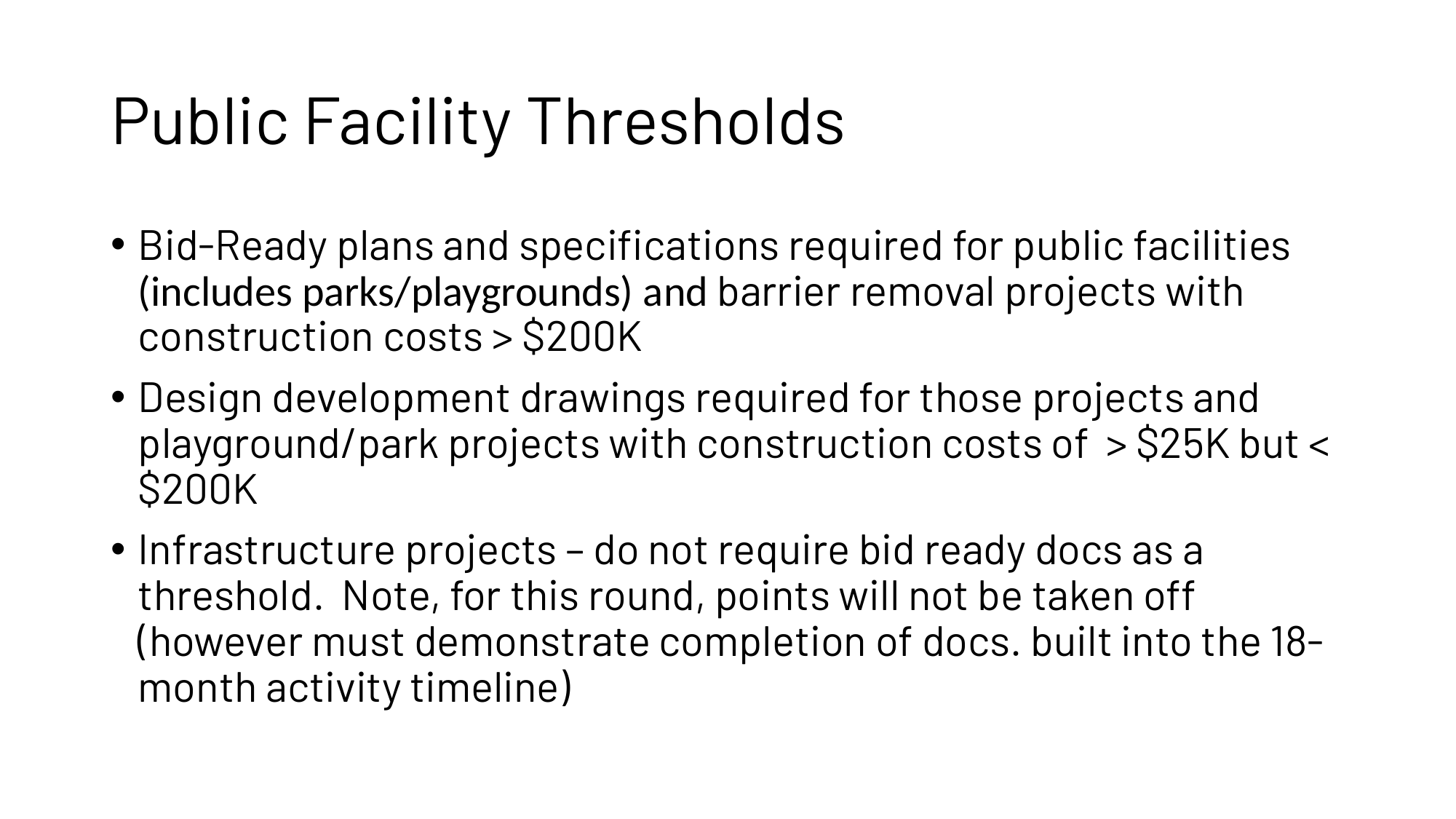

# Public Facility Thresholds
Bid-Ready plans and specifications required for public facilities (includes parks/playgrounds) and barrier removal projects with construction costs > $200K
Design development drawings required for those projects and playground/park projects with construction costs of  > $25K but < $200K
Infrastructure projects – do not require bid ready docs as a threshold.  Note, for this round, points will not be taken off (however must demonstrate completion of docs. built into the 18-month activity timeline)